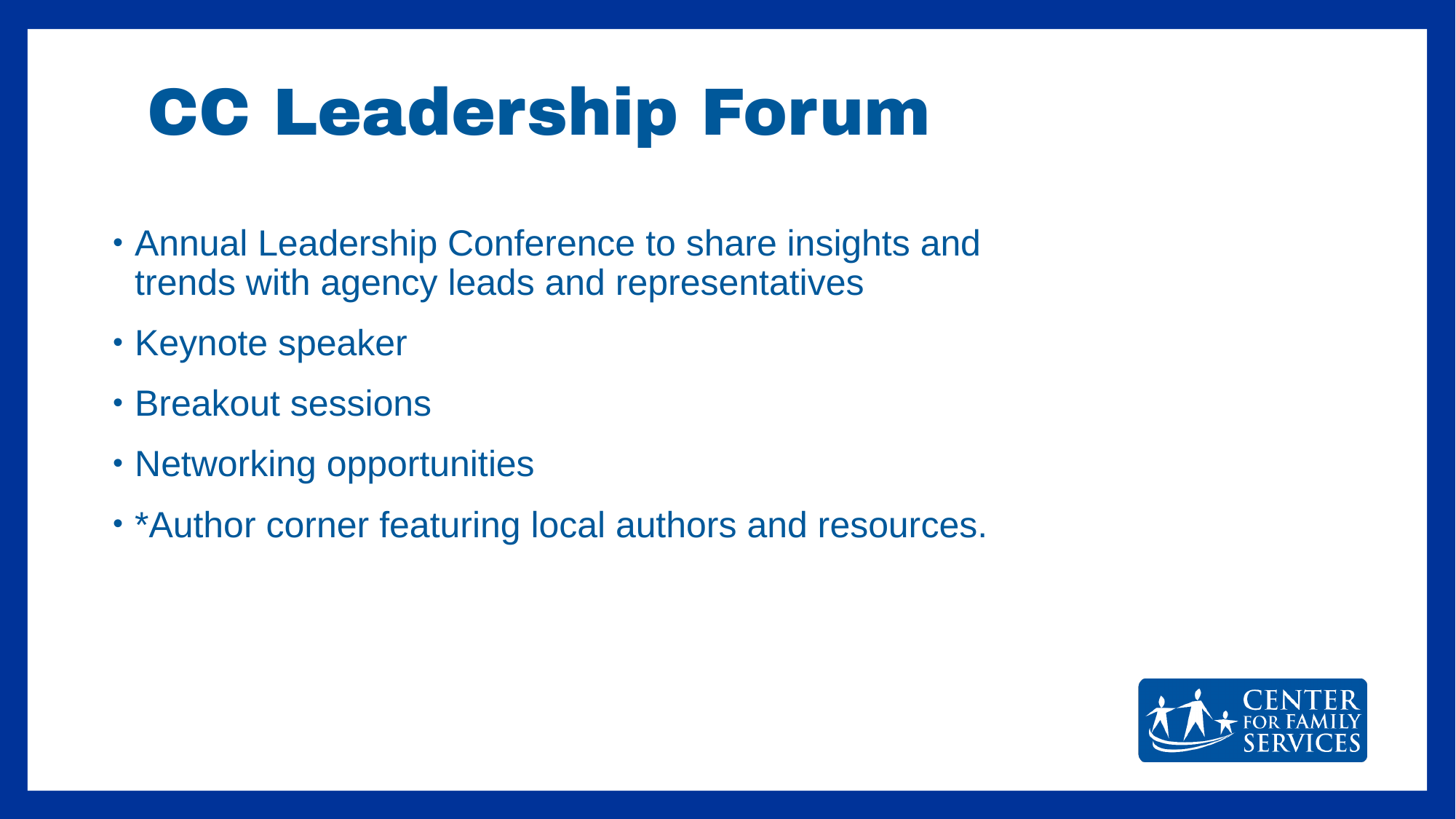

# CC Leadership Forum
Annual Leadership Conference to share insights and trends with agency leads and representatives
Keynote speaker
Breakout sessions
Networking opportunities
*Author corner featuring local authors and resources.